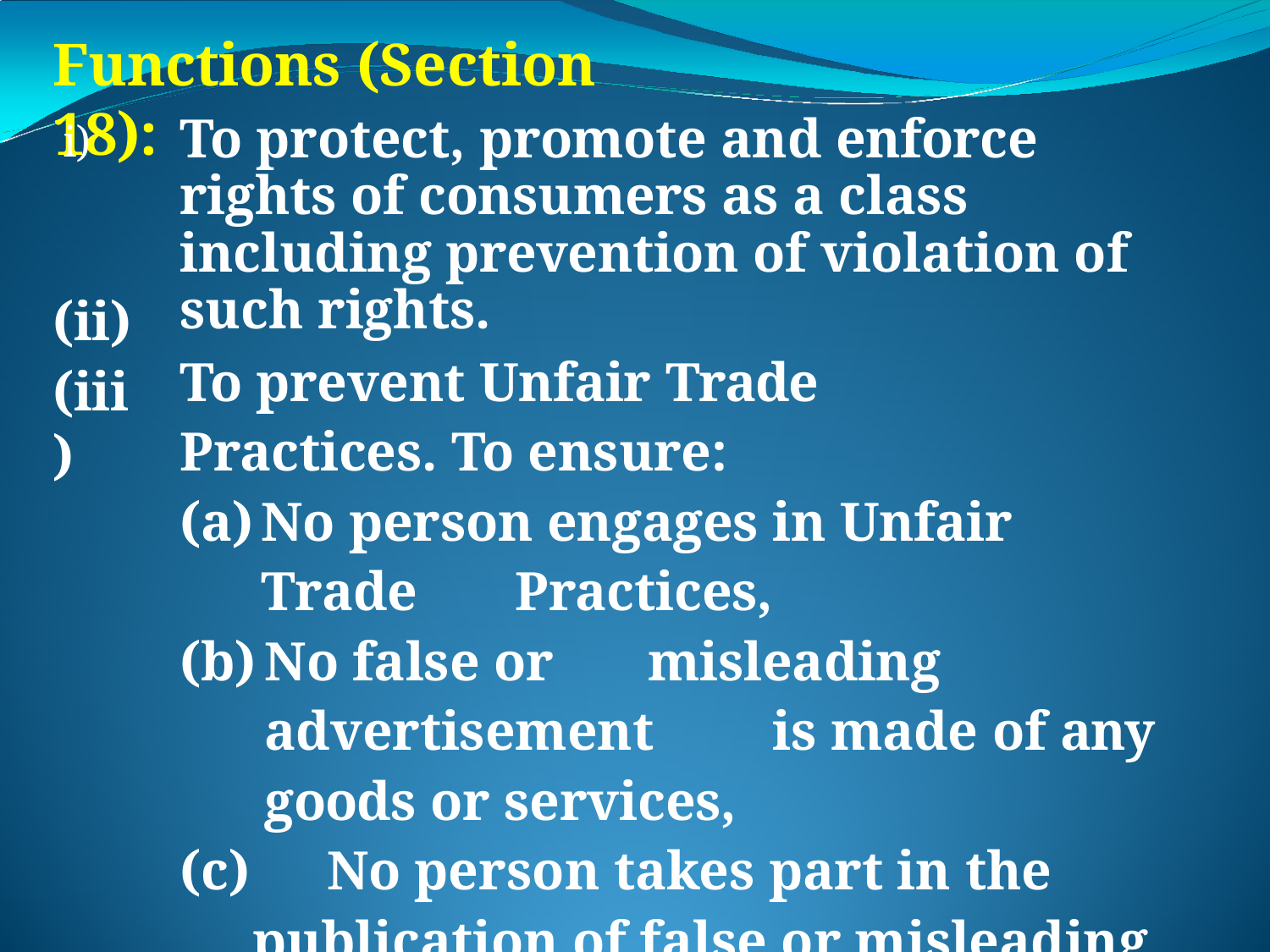

# Functions (Section 18):
To protect, promote and enforce rights of consumers as a class including prevention of violation of such rights.
To prevent Unfair Trade Practices. To ensure:
No person engages in Unfair Trade 	Practices,
No false or	misleading advertisement 	is made of any goods or services,
	No person takes part in the publication of false or misleading advertisement.
i)
(ii)
(iii)